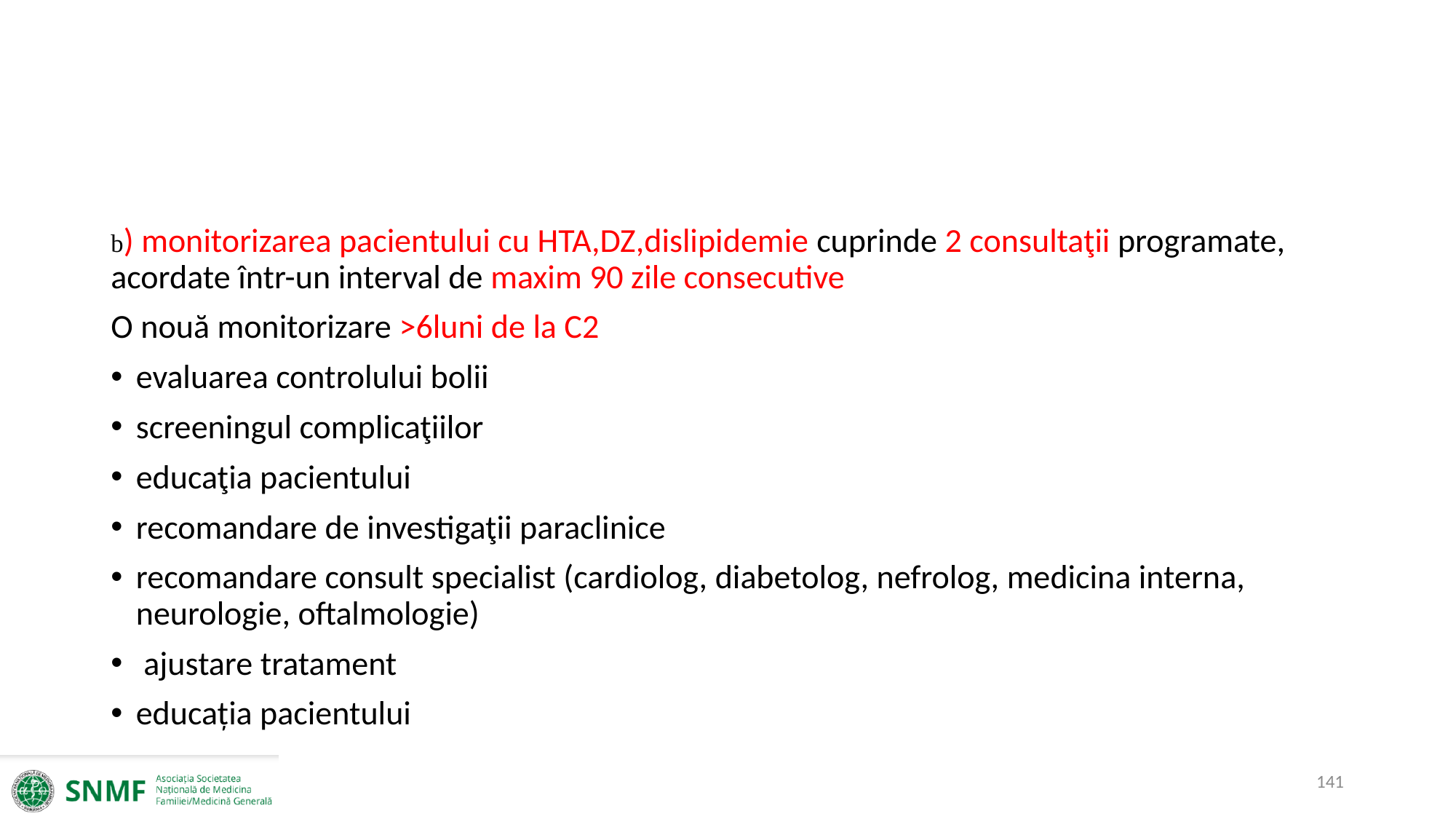

#
b) monitorizarea pacientului cu HTA,DZ,dislipidemie cuprinde 2 consultaţii programate, acordate într-un interval de maxim 90 zile consecutive
O nouă monitorizare >6luni de la C2
evaluarea controlului bolii
screeningul complicaţiilor
educaţia pacientului
recomandare de investigaţii paraclinice
recomandare consult specialist (cardiolog, diabetolog, nefrolog, medicina interna, neurologie, oftalmologie)
 ajustare tratament
educația pacientului
141